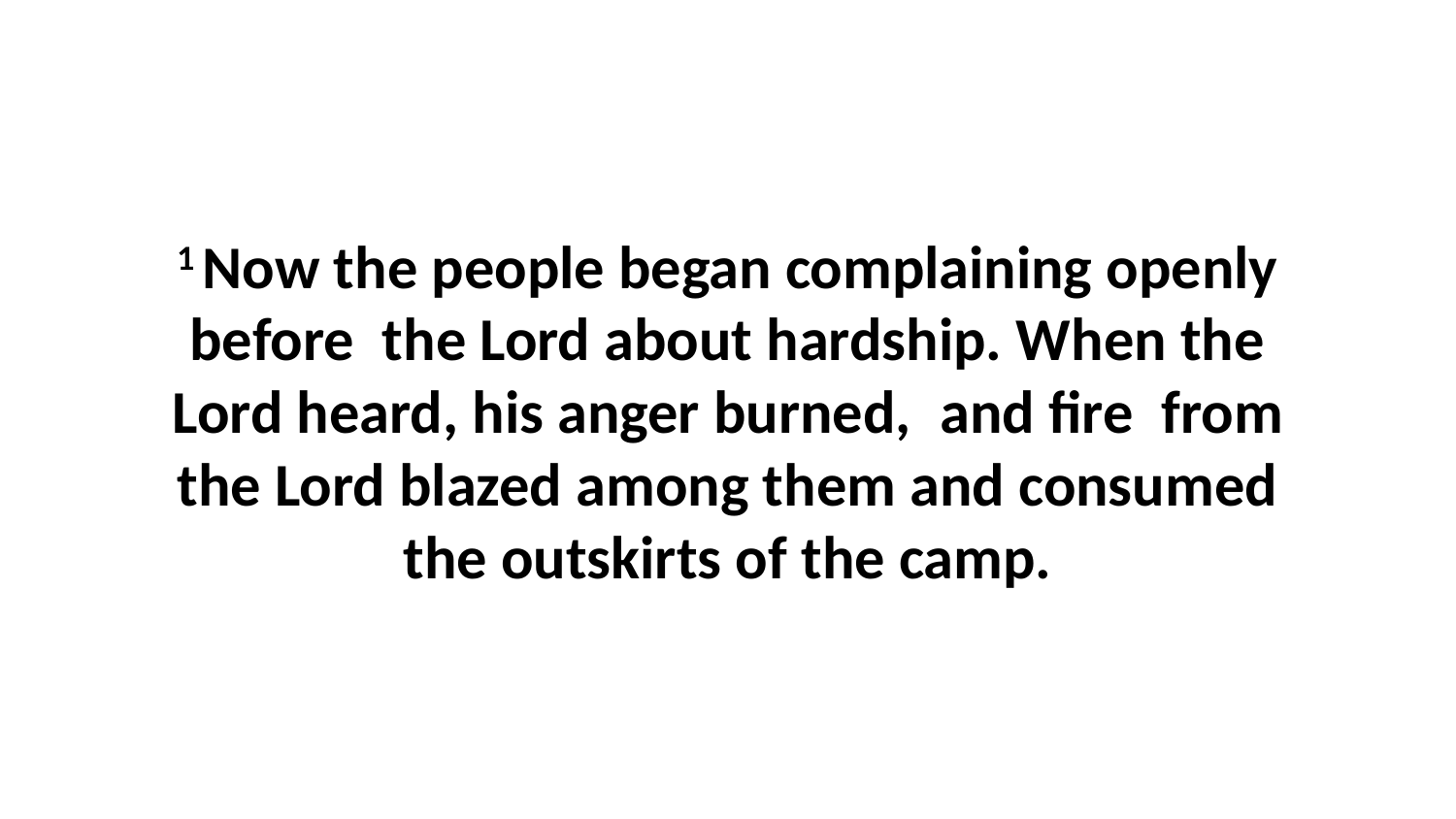

1 Now the people began complaining openly before  the Lord about hardship. When the Lord heard, his anger burned,  and fire  from the Lord blazed among them and consumed the outskirts of the camp.